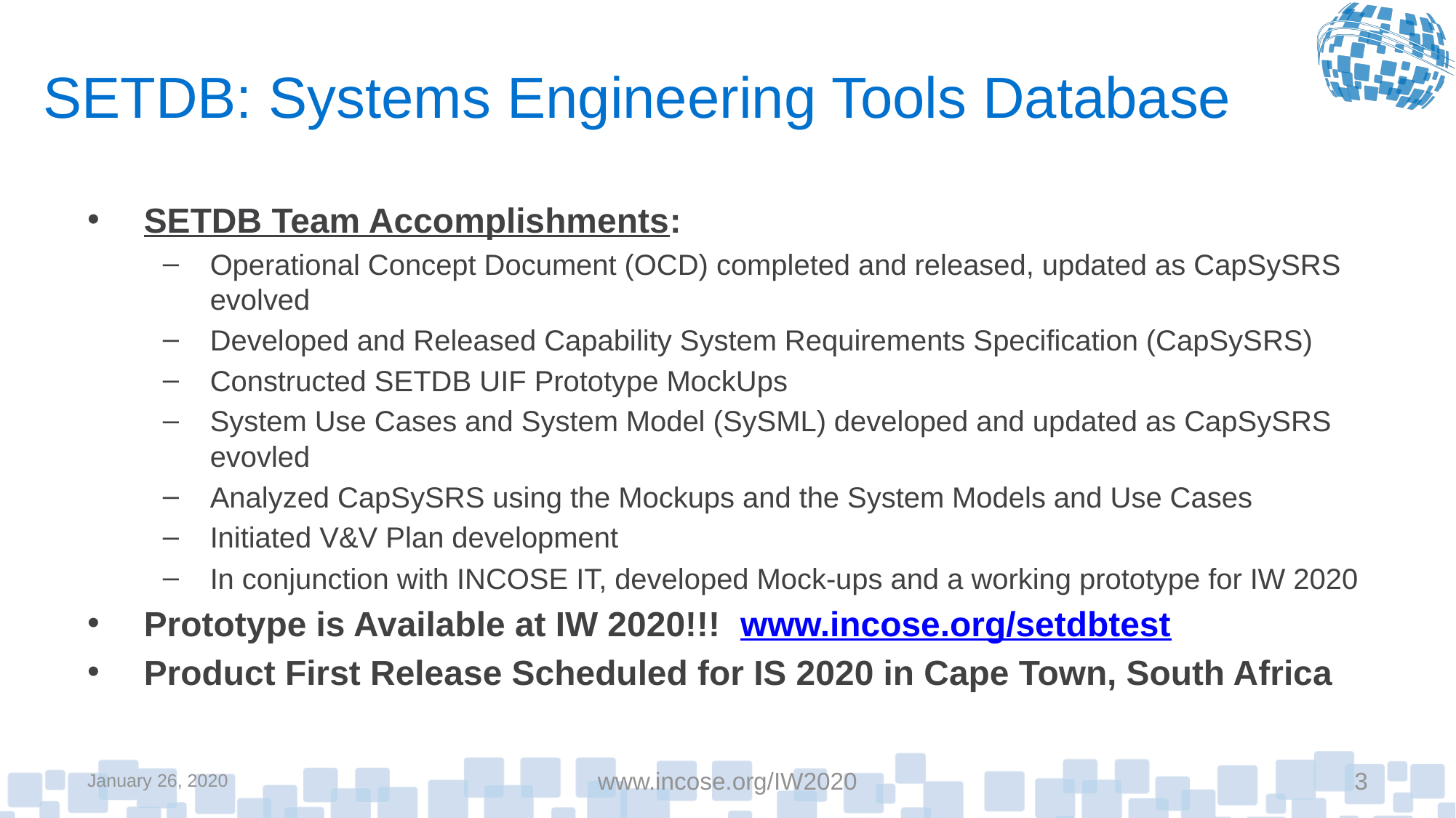

# SETDB: Systems Engineering Tools Database
SETDB Team Accomplishments:
Operational Concept Document (OCD) completed and released, updated as CapSySRS evolved
Developed and Released Capability System Requirements Specification (CapSySRS)
Constructed SETDB UIF Prototype MockUps
System Use Cases and System Model (SySML) developed and updated as CapSySRS evovled
Analyzed CapSySRS using the Mockups and the System Models and Use Cases
Initiated V&V Plan development
In conjunction with INCOSE IT, developed Mock-ups and a working prototype for IW 2020
Prototype is Available at IW 2020!!!  www.incose.org/setdbtest
Product First Release Scheduled for IS 2020 in Cape Town, South Africa

January 26, 2020
www.incose.org/IW2020
3